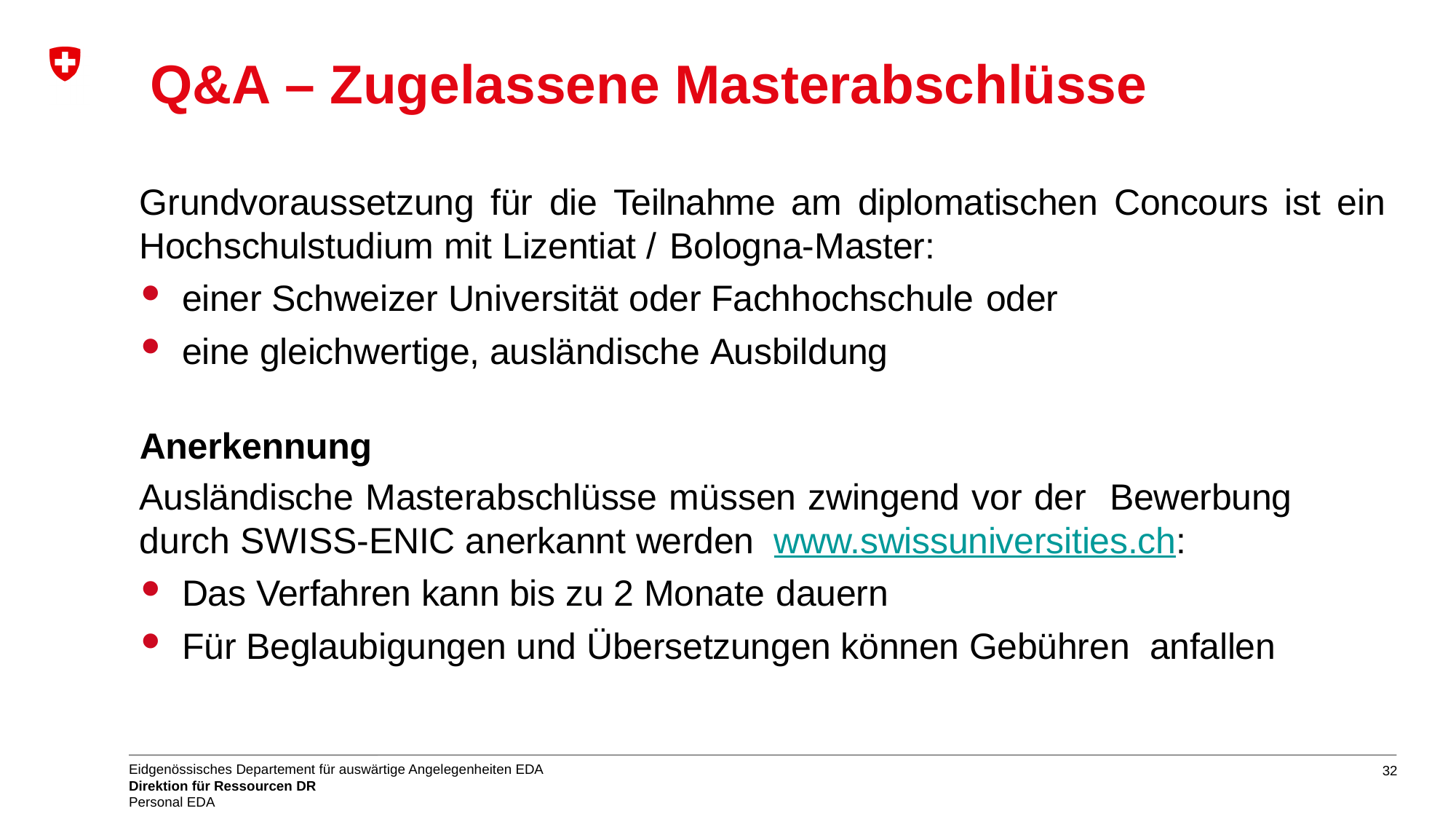

# Q&A – Zugelassene Masterabschlüsse
Grundvoraussetzung für die Teilnahme am diplomatischen Concours ist ein Hochschulstudium mit Lizentiat / Bologna-Master:
einer Schweizer Universität oder Fachhochschule oder
eine gleichwertige, ausländische Ausbildung

Anerkennung
Ausländische Masterabschlüsse müssen zwingend vor der  Bewerbung durch SWISS-ENIC anerkannt werden  www.swissuniversities.ch:
Das Verfahren kann bis zu 2 Monate dauern
Für Beglaubigungen und Übersetzungen können Gebühren  anfallen